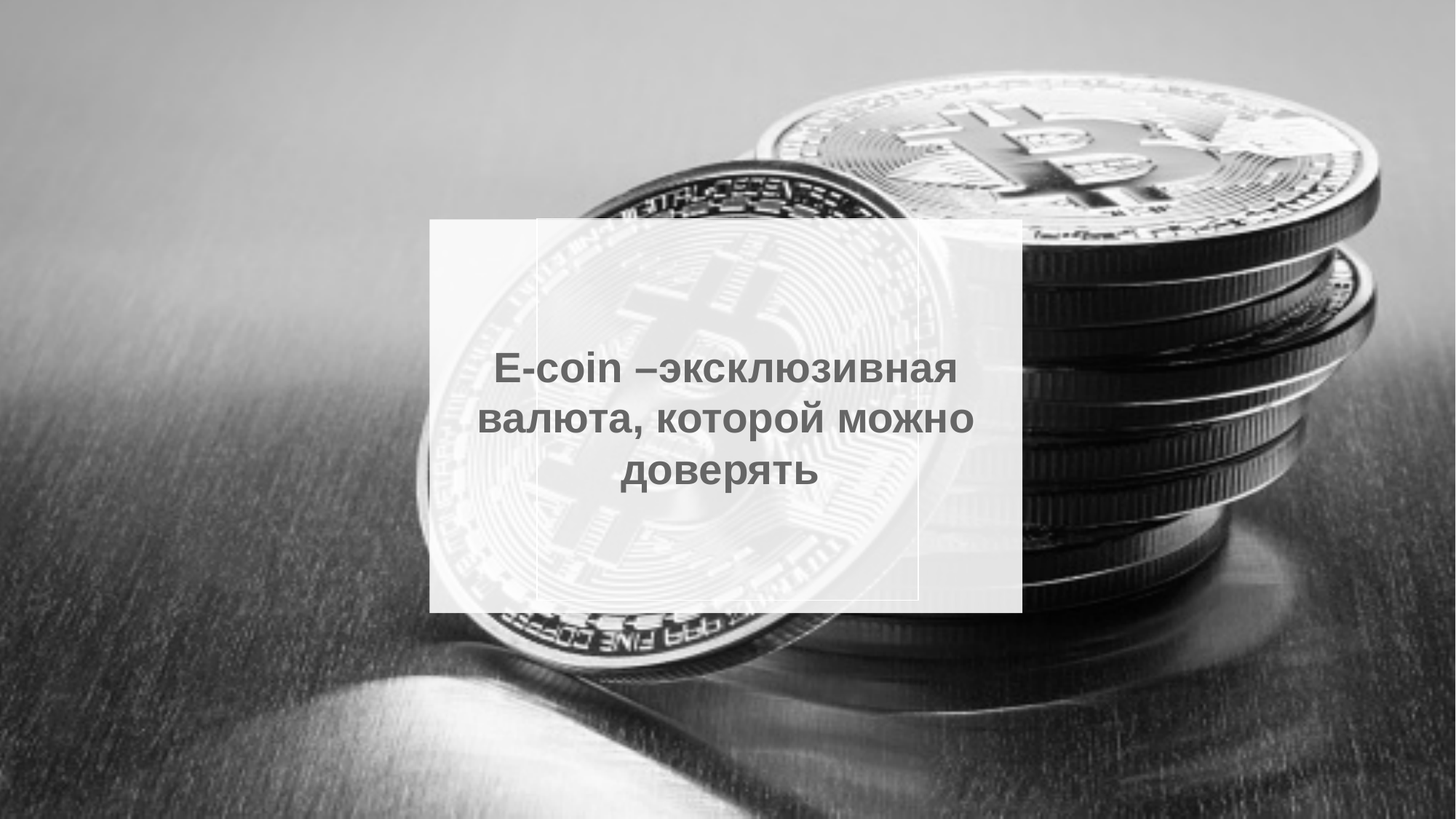

# Е-coin –эксклюзивная валюта, которой можно доверять